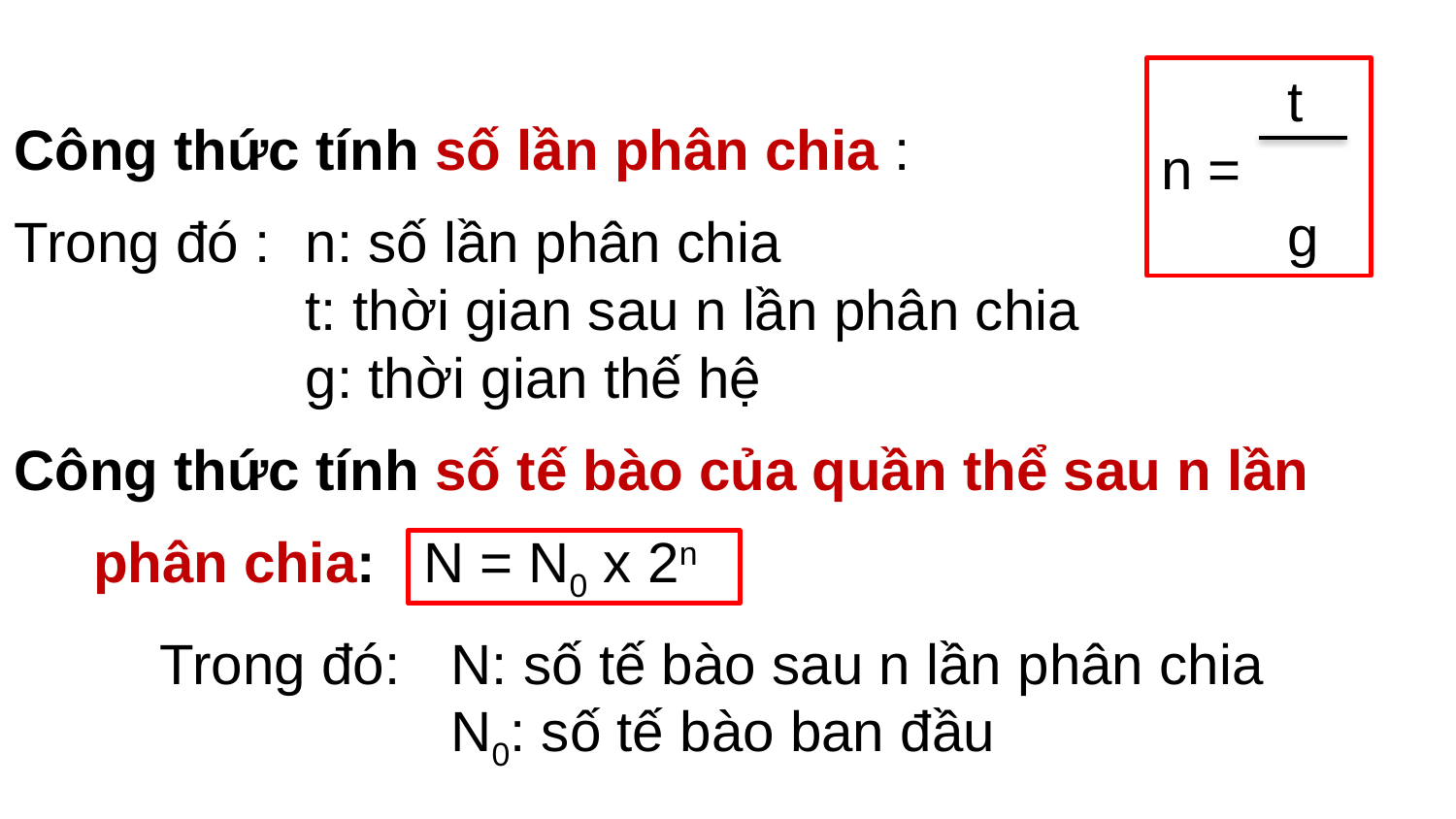

Công thức tính số lần phân chia :
Trong đó : 	n: số lần phân chia
		t: thời gian sau n lần phân chia
		g: thời gian thế hệ
Công thức tính số tế bào của quần thể sau n lần
     phân chia:   N = N0 x 2n
	Trong đó:	N: số tế bào sau n lần phân chia
			N0: số tế bào ban đầu
        t
n =
        g